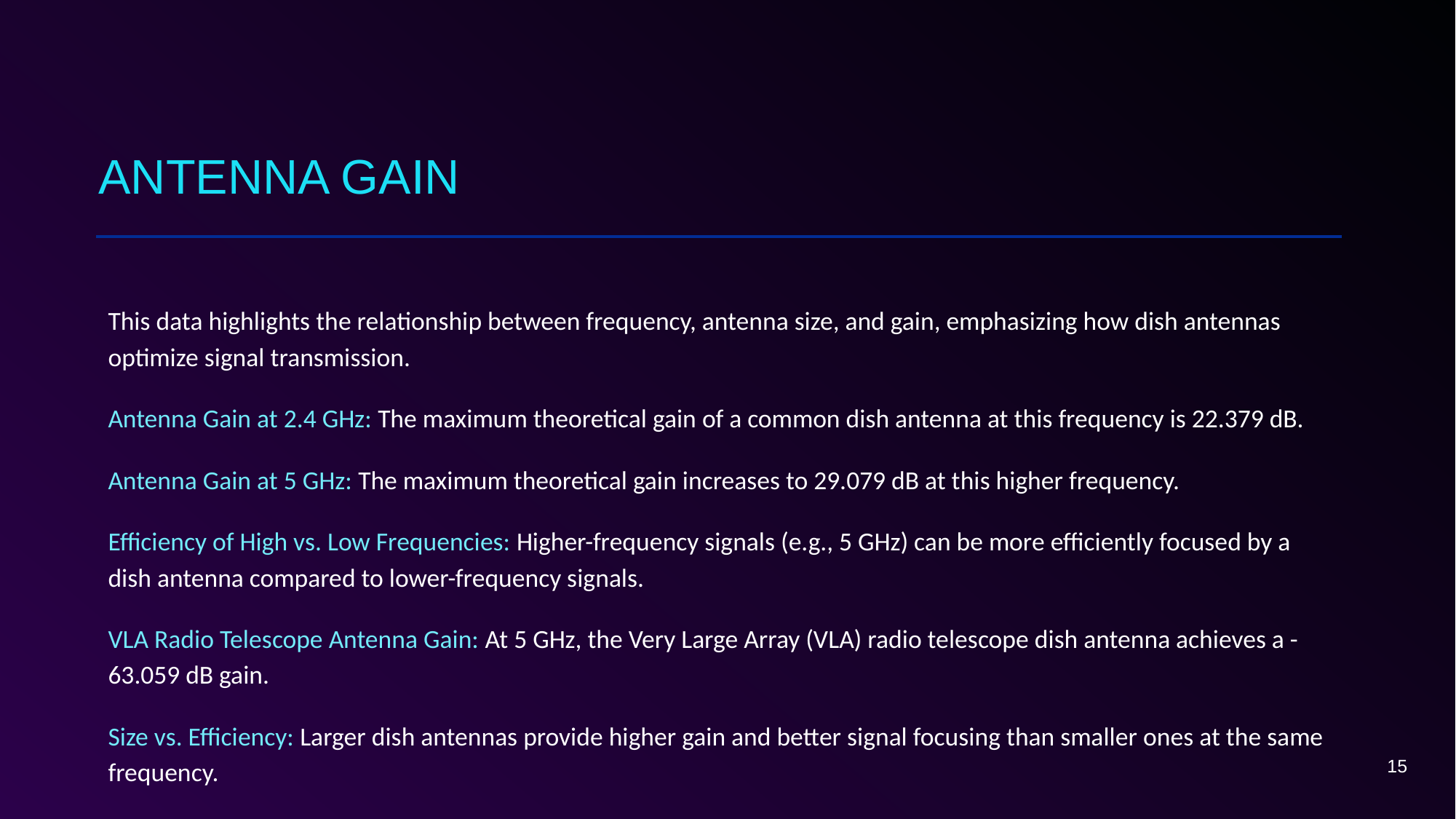

# Antenna Gain
This data highlights the relationship between frequency, antenna size, and gain, emphasizing how dish antennas optimize signal transmission.
Antenna Gain at 2.4 GHz: The maximum theoretical gain of a common dish antenna at this frequency is 22.379 dB.
Antenna Gain at 5 GHz: The maximum theoretical gain increases to 29.079 dB at this higher frequency.
Efficiency of High vs. Low Frequencies: Higher-frequency signals (e.g., 5 GHz) can be more efficiently focused by a dish antenna compared to lower-frequency signals.
VLA Radio Telescope Antenna Gain: At 5 GHz, the Very Large Array (VLA) radio telescope dish antenna achieves a -63.059 dB gain.
Size vs. Efficiency: Larger dish antennas provide higher gain and better signal focusing than smaller ones at the same frequency.

15